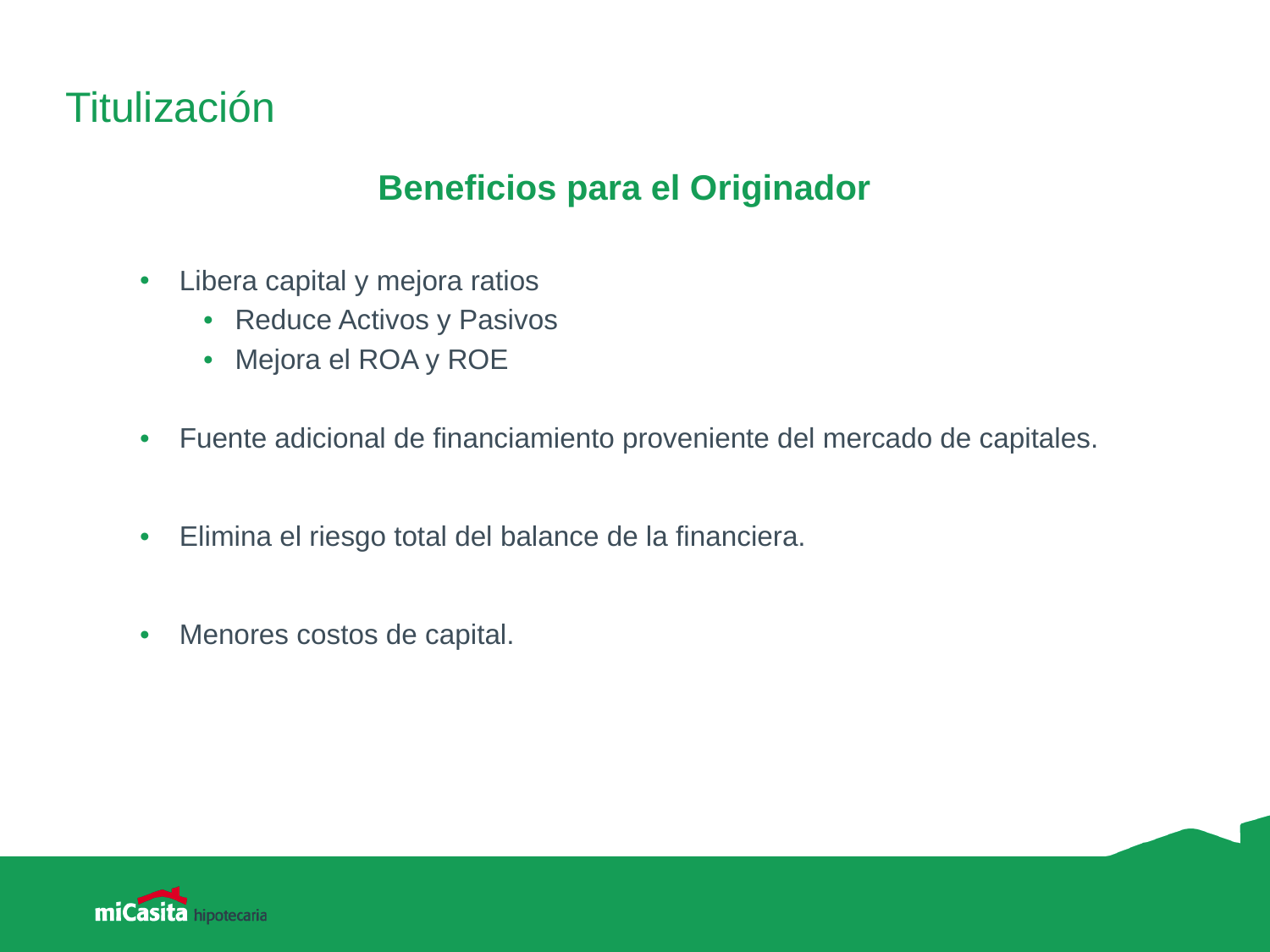

# Titulización
Beneficios para el Originador

Libera capital y mejora ratios
Reduce Activos y Pasivos
Mejora el ROA y ROE

Fuente adicional de financiamiento proveniente del mercado de capitales.

Elimina el riesgo total del balance de la financiera.

Menores costos de capital.